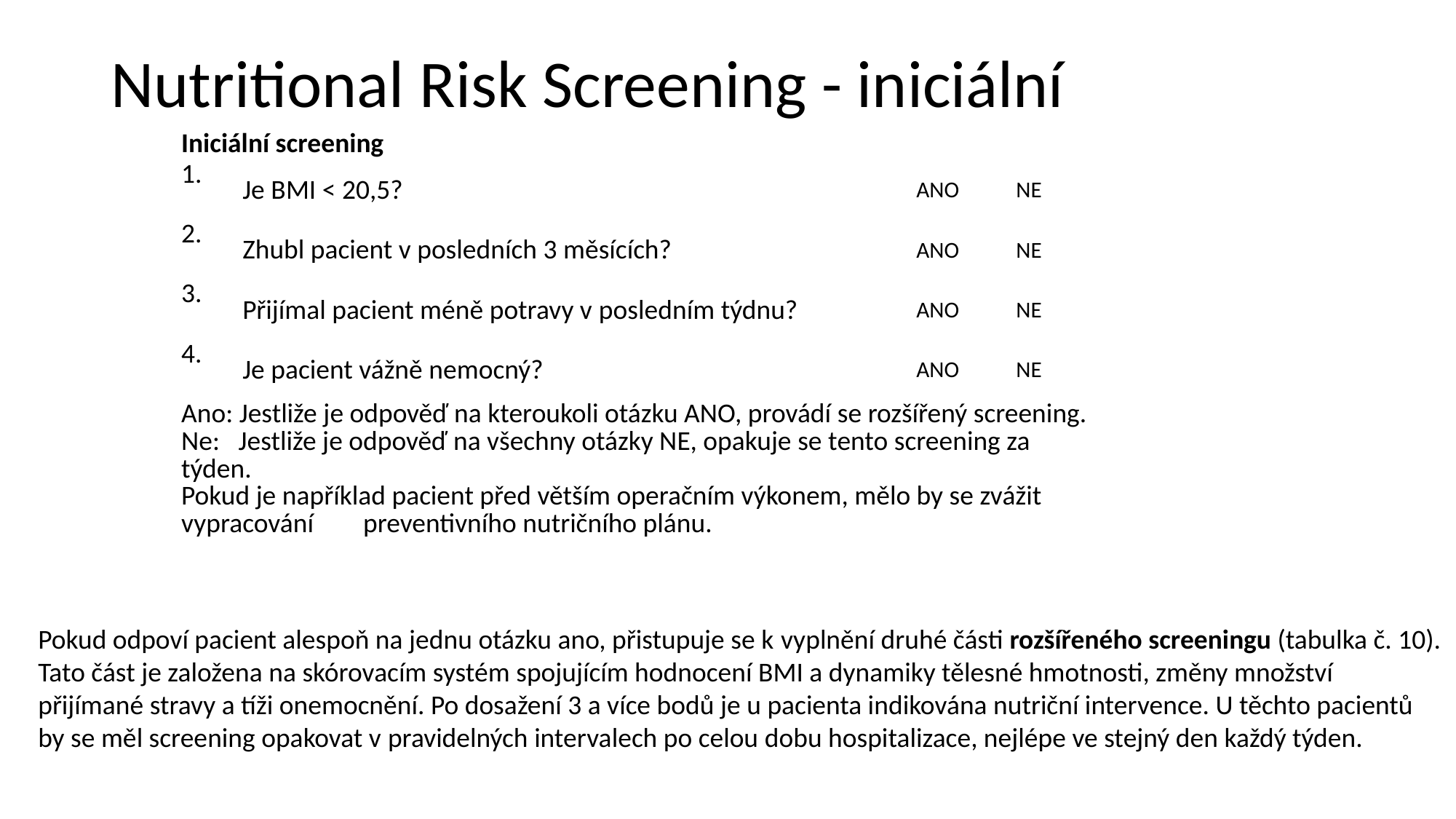

# Nutritional Risk Screening - iniciální
| Iniciální screening |  |  |  |
| --- | --- | --- | --- |
| 1. | Je BMI < 20,5? | ANO | NE |
| 2. | Zhubl pacient v posledních 3 měsících? | ANO | NE |
| 3. | Přijímal pacient méně potravy v posledním týdnu? | ANO | NE |
| 4. | Je pacient vážně nemocný? | ANO | NE |
| Ano: Jestliže je odpověď na kteroukoli otázku ANO, provádí se rozšířený screening. Ne:   Jestliže je odpověď na všechny otázky NE, opakuje se tento screening za týden. Pokud je například pacient před větším operačním výkonem, mělo by se zvážit vypracování        preventivního nutričního plánu. |  |  |  |
Pokud odpoví pacient alespoň na jednu otázku ano, přistupuje se k vyplnění druhé části rozšířeného screeningu (tabulka č. 10). Tato část je založena na skórovacím systém spojujícím hodnocení BMI a dynamiky tělesné hmotnosti, změny množství přijímané stravy a tíži onemocnění. Po dosažení 3 a více bodů je u pacienta indikována nutriční intervence. U těchto pacientů by se měl screening opakovat v pravidelných intervalech po celou dobu hospitalizace, nejlépe ve stejný den každý týden.